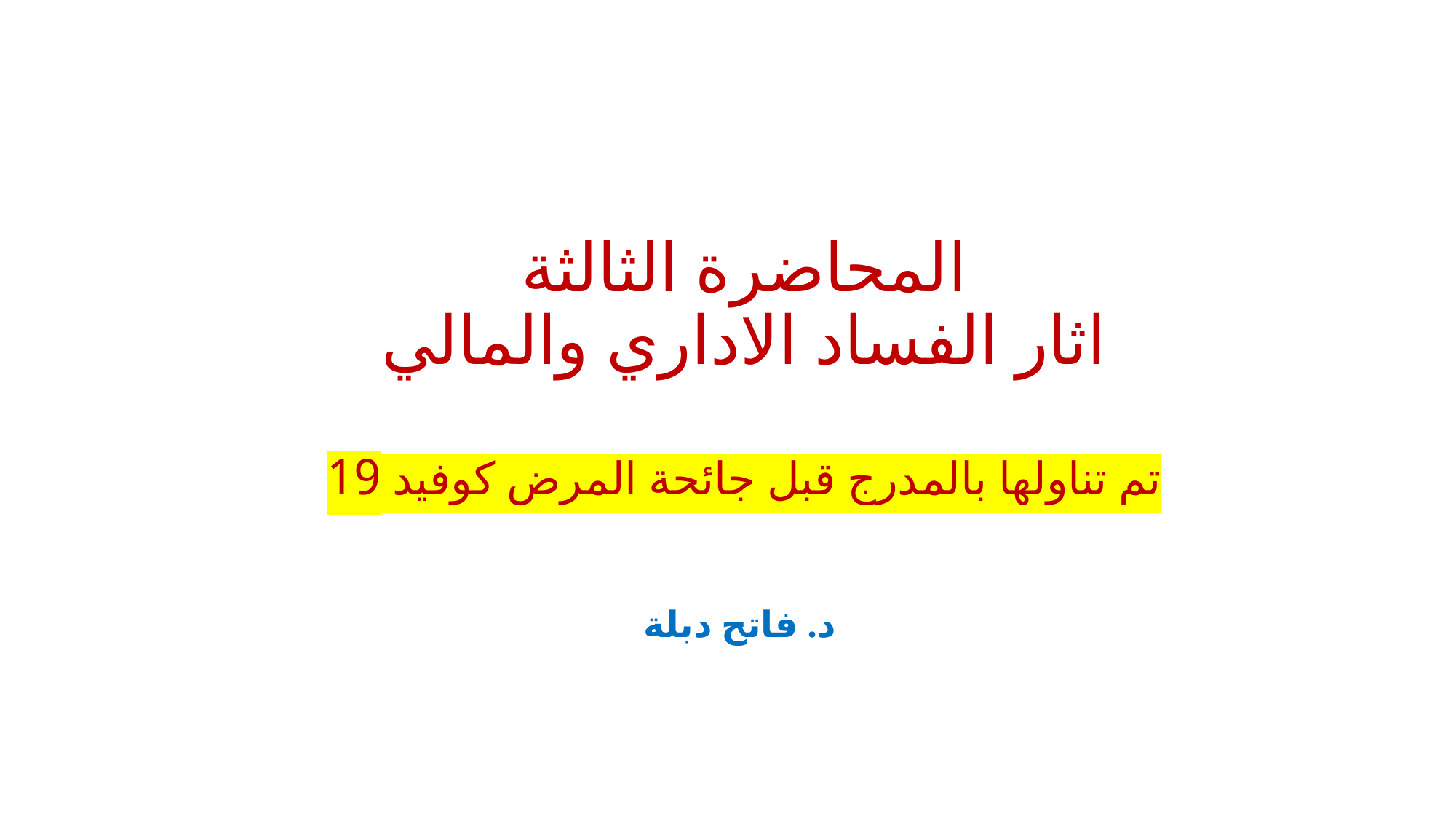

# المحاضرة الثالثة اثار الفساد الاداري والمالي تم تناولها بالمدرج قبل جائحة المرض كوفيد 19
د. فاتح دبلة